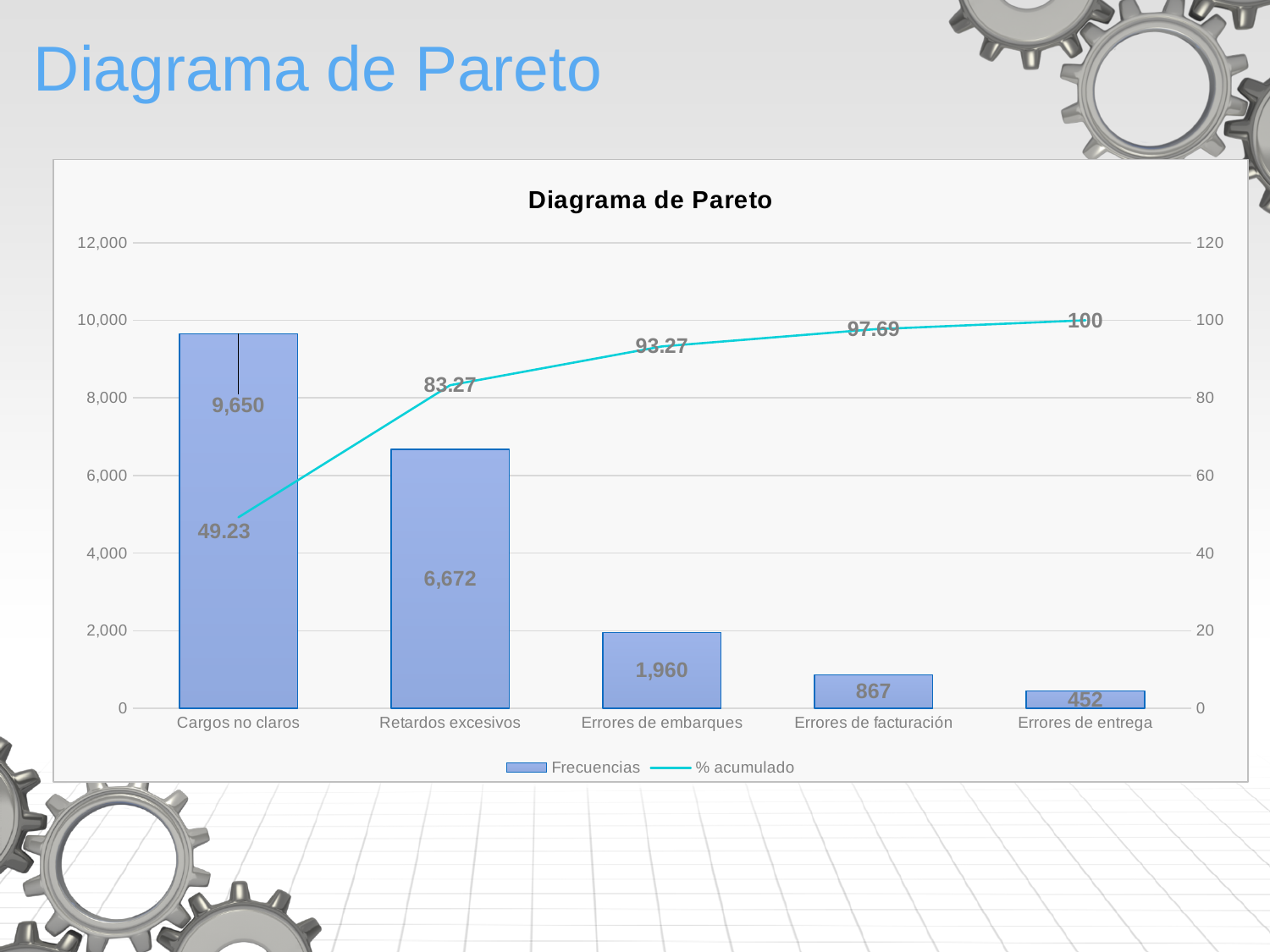

# Diagrama de Pareto

### Chart: Diagrama de Pareto

| Category | Frecuencias | % acumulado |
|---|---|---|
| Cargos no claros | 9650.0 | 49.23 |
| Retardos excesivos | 6672.0 | 83.27 |
| Errores de embarques | 1960.0 | 93.27 |
| Errores de facturación | 867.0 | 97.69 |
| Errores de entrega | 452.0 | 100.0 |